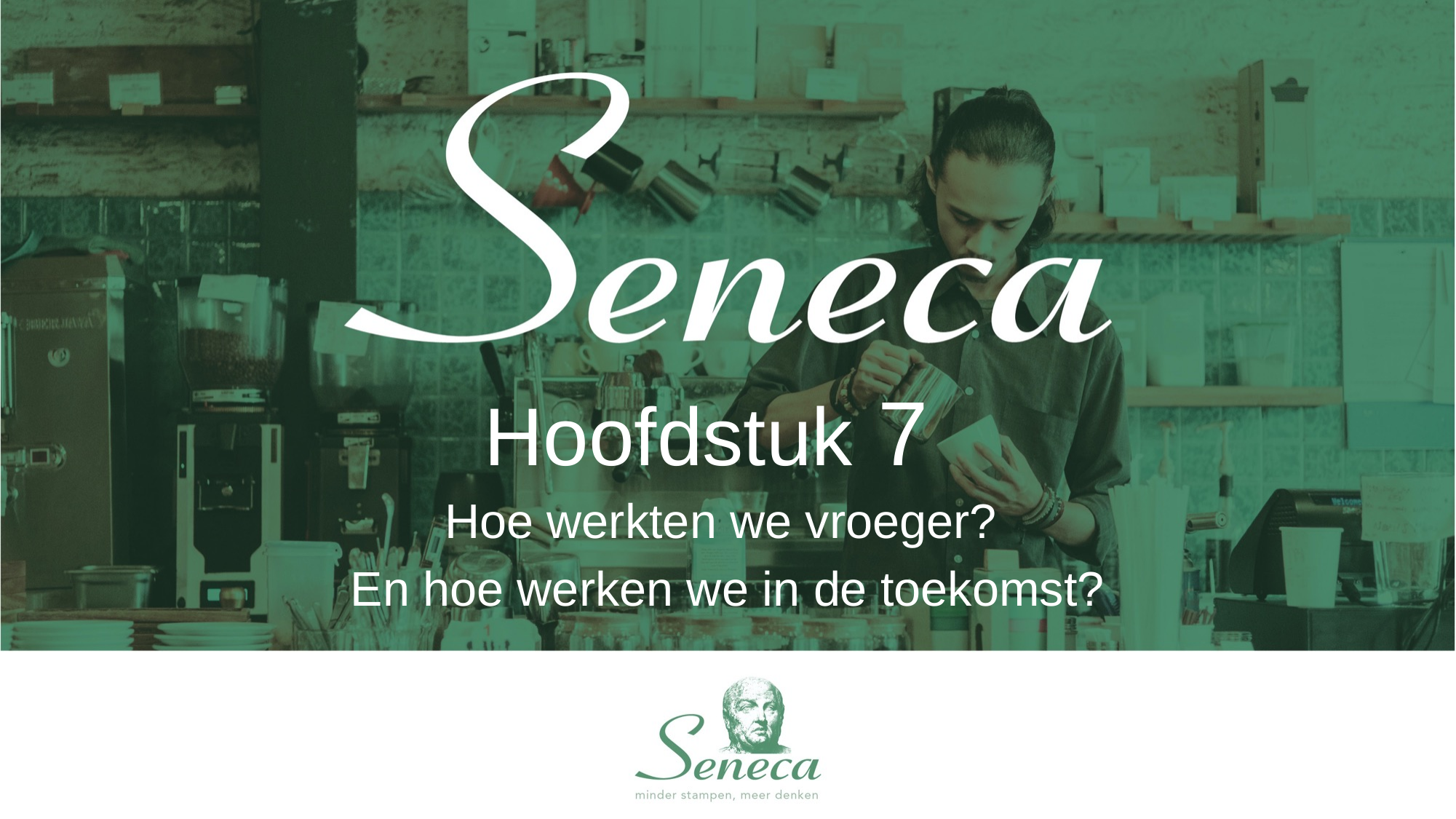

# Hoofdstuk 7
Hoe werkten we vroeger?
En hoe werken we in de toekomst?